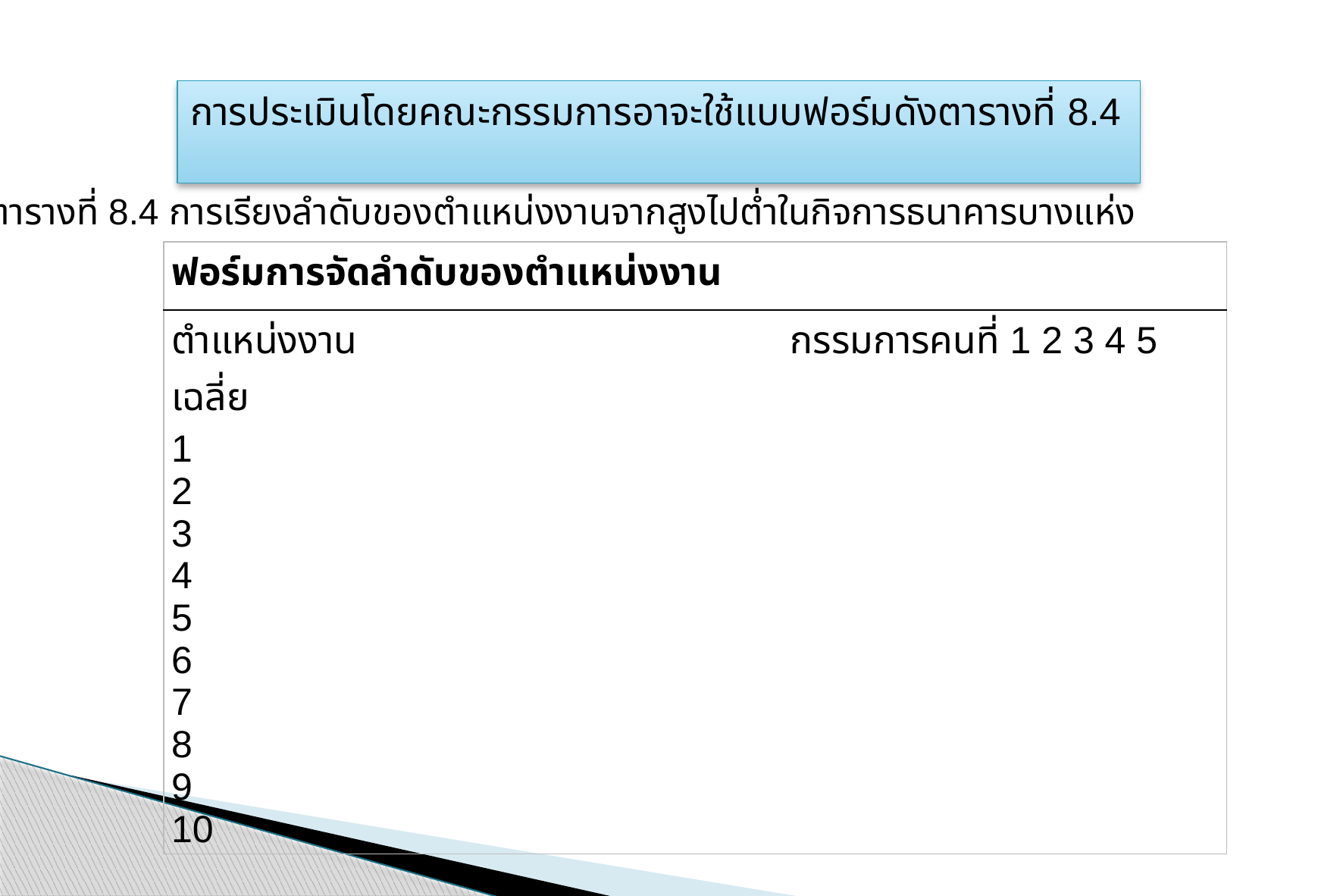

การประเมินโดยคณะกรรมการอาจะใช้แบบฟอร์มดังตารางที่ 8.4
ตารางที่ 8.4 การเรียงลำดับของตำแหน่งงานจากสูงไปต่ำในกิจการธนาคารบางแห่ง
| ฟอร์มการจัดลำดับของตำแหน่งงาน |
| --- |
| ตำแหน่งงาน กรรมการคนที่ 1 2 3 4 5 เฉลี่ย 1 2 3 4 5 6 7 8 9 10 |